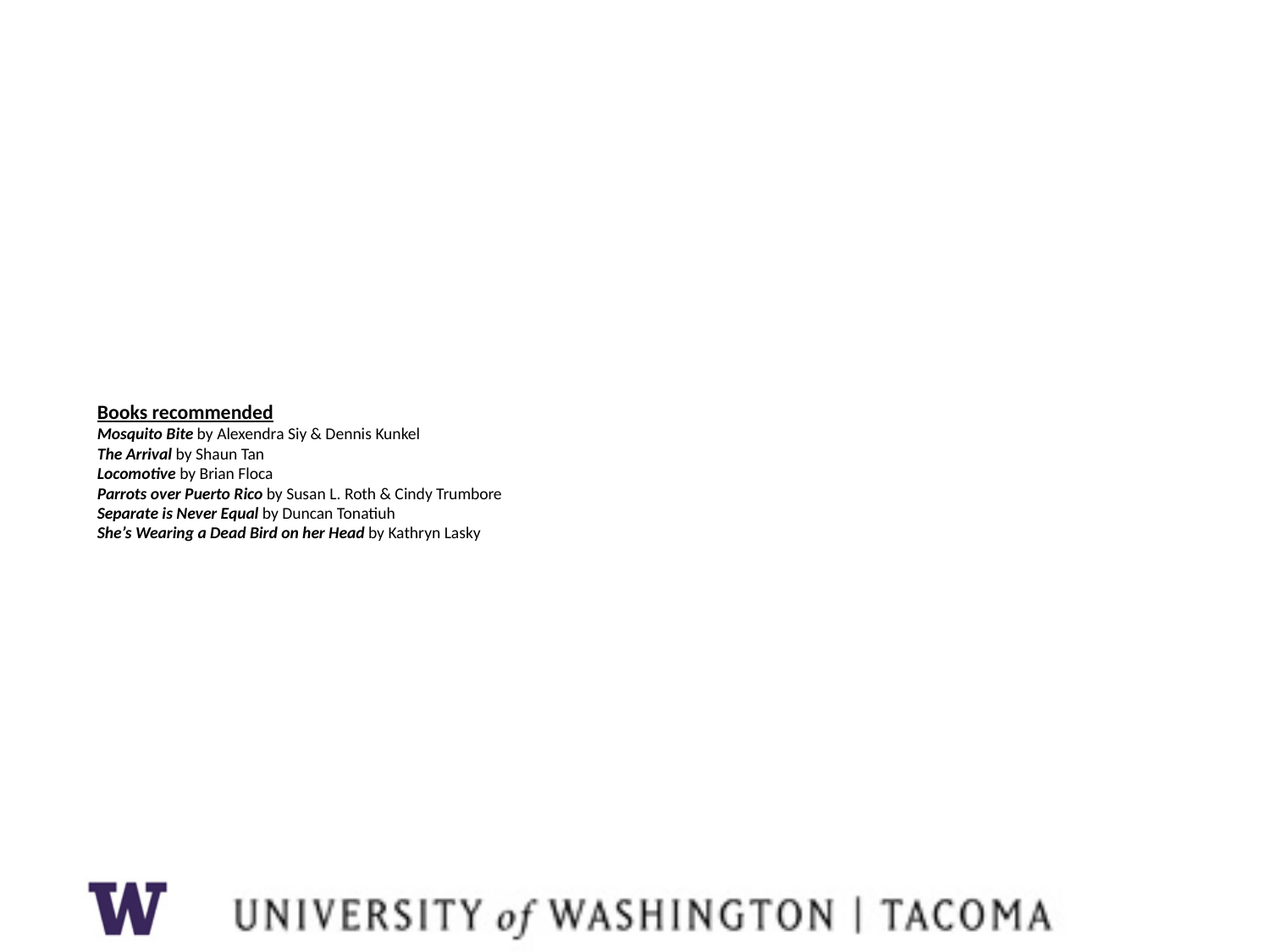

# Books recommended Mosquito Bite by Alexendra Siy & Dennis Kunkel The Arrival by Shaun Tan Locomotive by Brian Floca Parrots over Puerto Rico by Susan L. Roth & Cindy Trumbore Separate is Never Equal by Duncan Tonatiuh She’s Wearing a Dead Bird on her Head by Kathryn Lasky